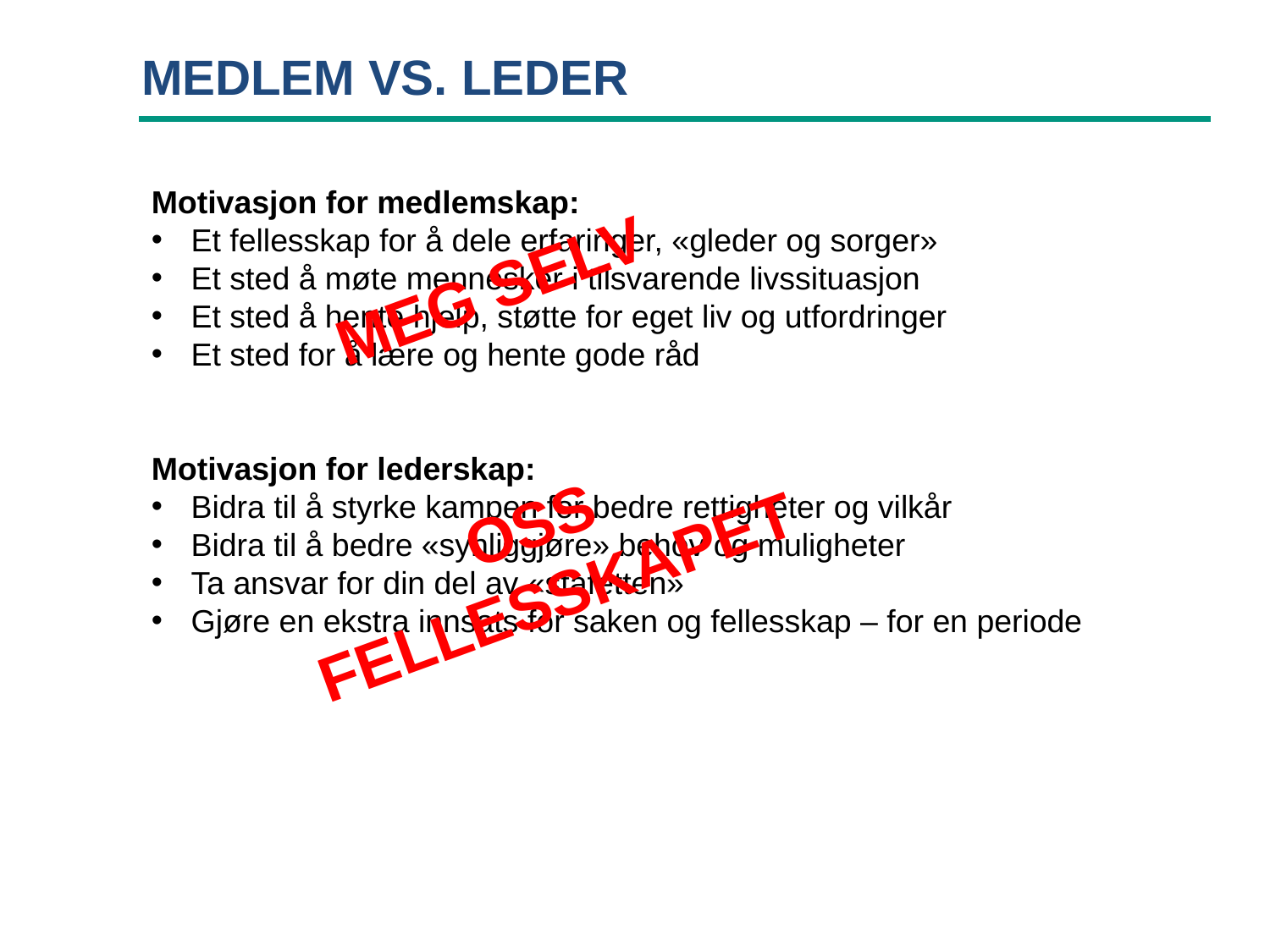

MEDLEM VS. LEDER
Motivasjon for medlemskap:
Et fellesskap for å dele erfaringer, «gleder og sorger»
Et sted å møte mennesker i tilsvarende livssituasjon
Et sted å hente hjelp, støtte for eget liv og utfordringer
Et sted for å lære og hente gode råd

Motivasjon for lederskap:
Bidra til å styrke kampen for bedre rettigheter og vilkår
Bidra til å bedre «synliggjøre» behov og muligheter
Ta ansvar for din del av «stafetten»
Gjøre en ekstra innsats for saken og fellesskap – for en periode

MEG SELV
OSS
FELLESSKAPET